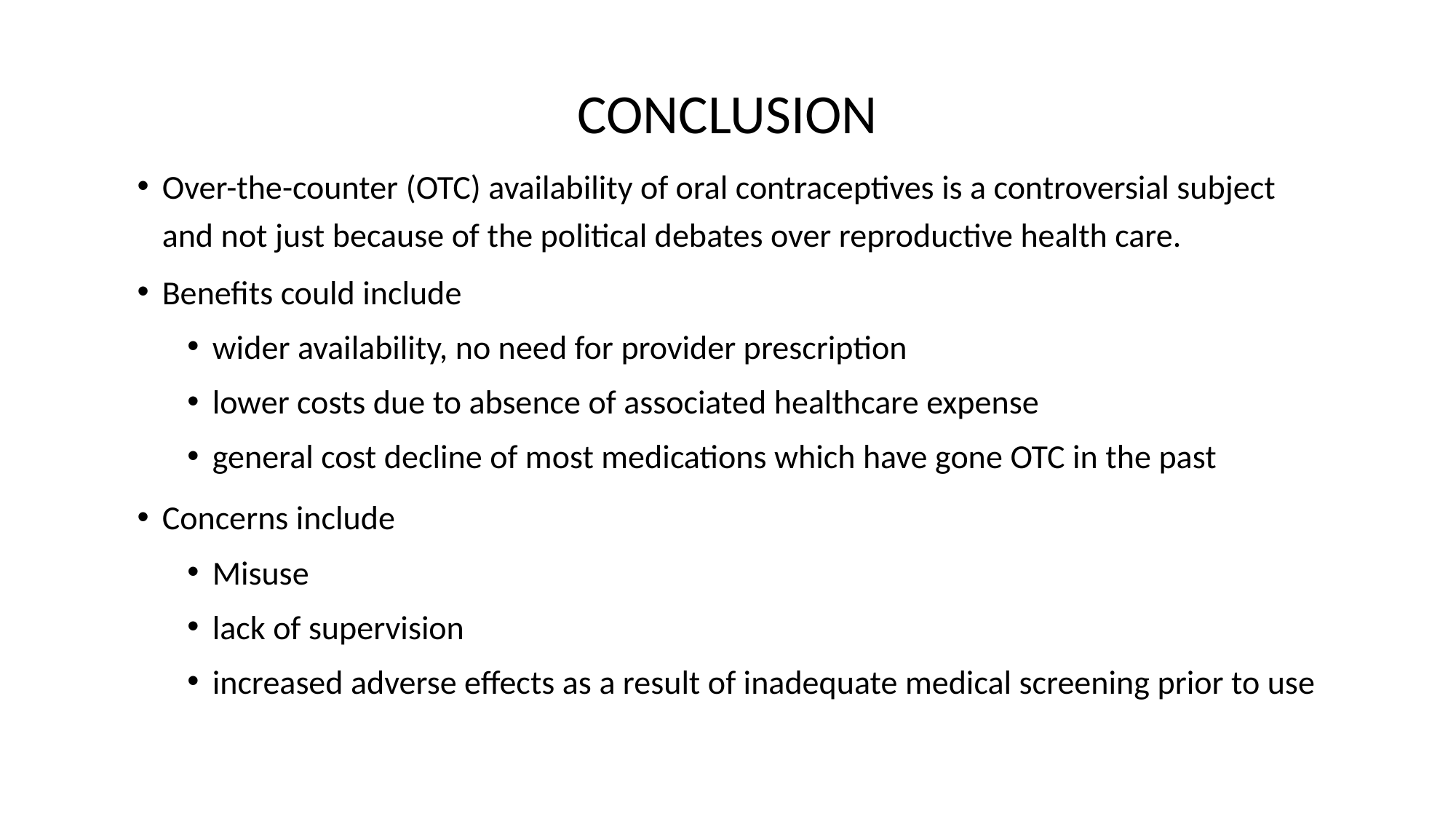

CONCLUSION
Over-the-counter (OTC) availability of oral contraceptives is a controversial subject and not just because of the political debates over reproductive health care.
Benefits could include
wider availability, no need for provider prescription
lower costs due to absence of associated healthcare expense
general cost decline of most medications which have gone OTC in the past
Concerns include
Misuse
lack of supervision
increased adverse effects as a result of inadequate medical screening prior to use